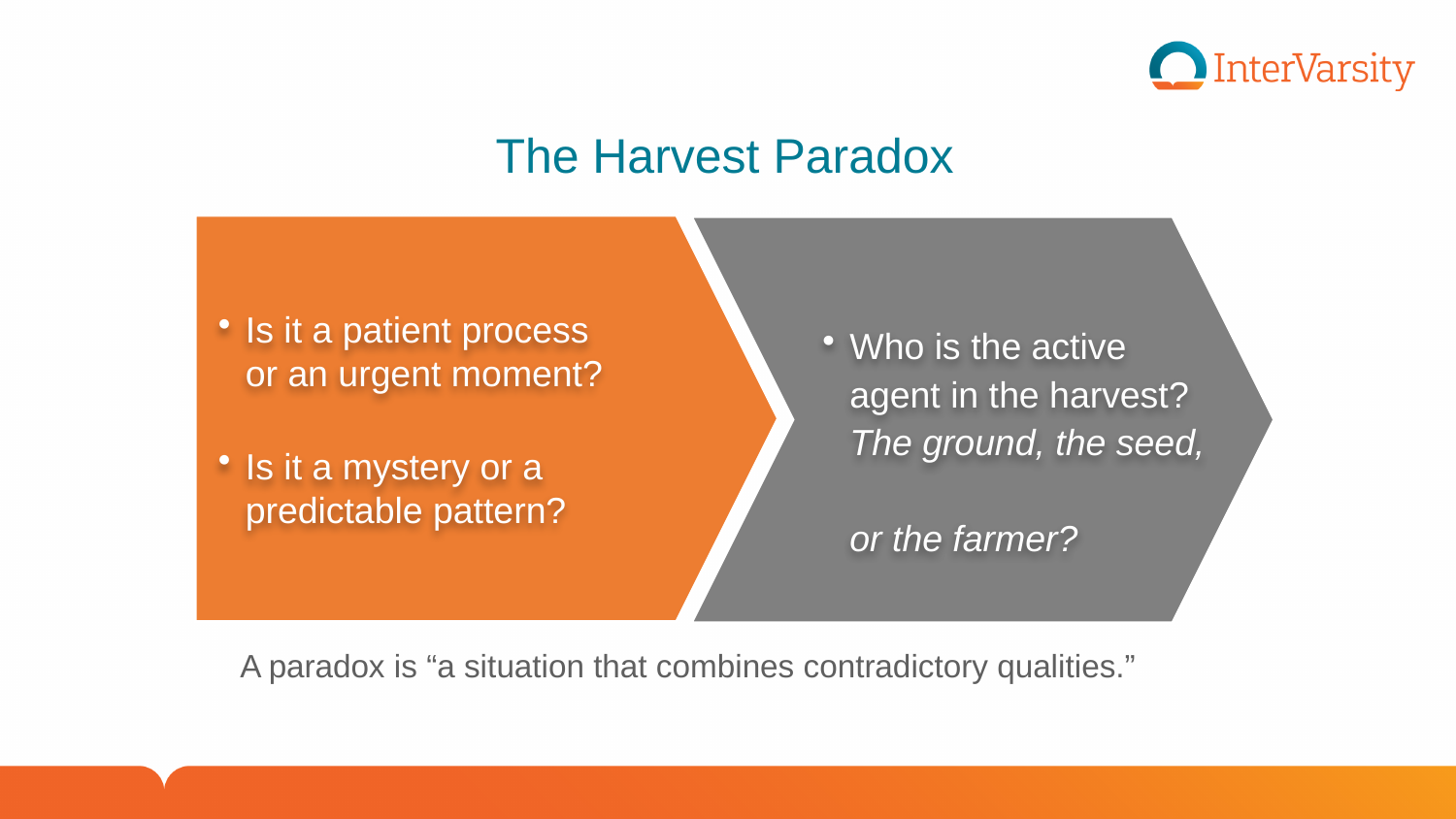

The Harvest Paradox

Is it a patient process
or an urgent moment?
Is it a mystery or a predictable pattern?

Who is the active
agent in the harvest?
The ground, the seed,
or the farmer?
A paradox is “a situation that combines contradictory qualities.”